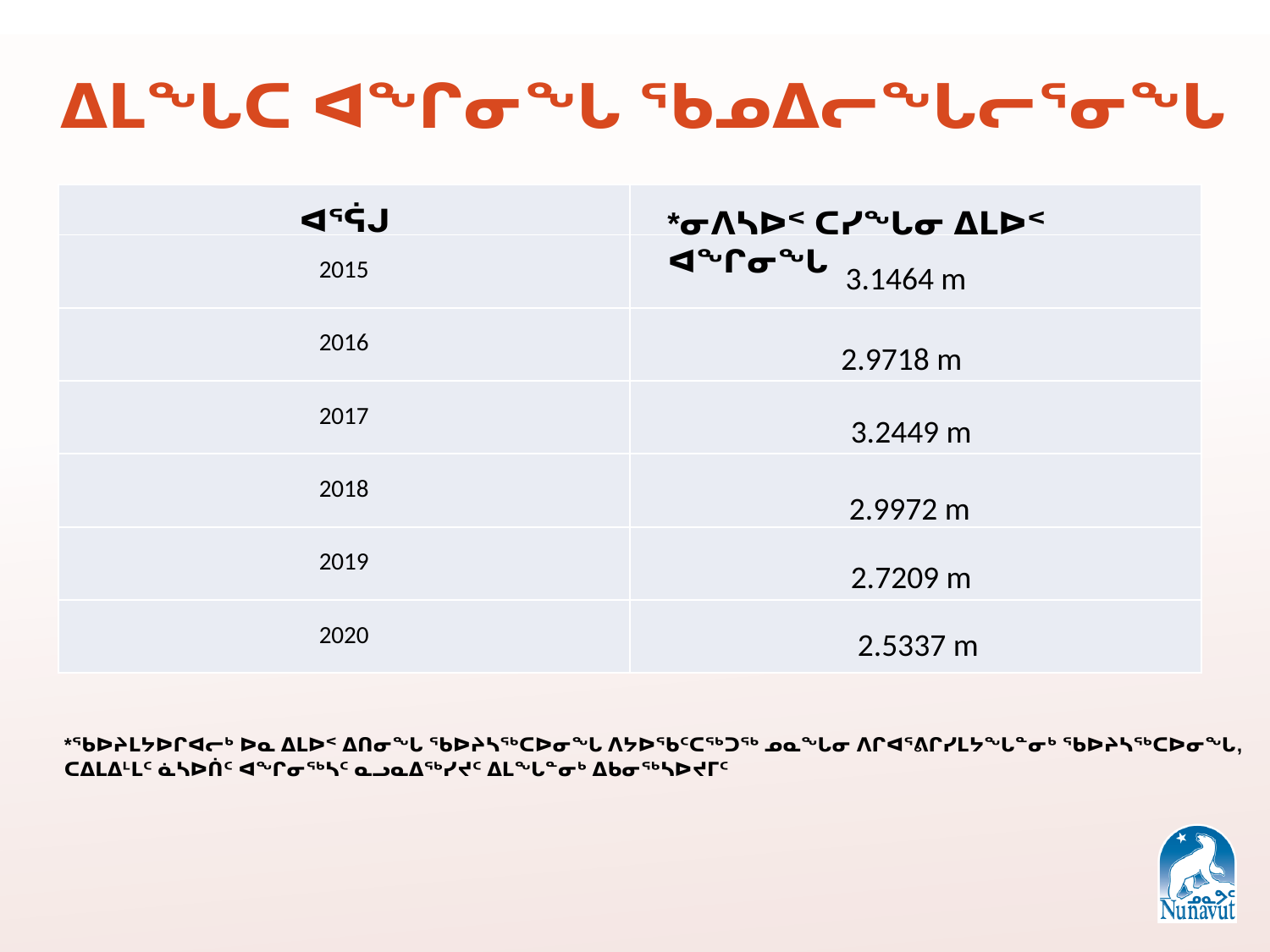

# ᐃᒪᖓᑕ ᐊᖏᓂᖓ ᖃᓄᐃᓕᖓᓕᕐᓂᖓ
|  |  |
| --- | --- |
| 2015 |  |
| 2016 |  |
| 2017 |  |
| 2018 |  |
| 2019 |  |
| 2020 |  |
ᐊᕐᕌᒍ
*ᓂᐱᓴᐅᑉ ᑕᓯᖓᓂ ᐃᒪᐅᑉ ᐊᖏᓂᖓ

3.1464 m
2.9718 m
3.2449 m
2.9972 m
2.7209 m
2.5337 m
*ᖃᐅᔨᒪᔭᐅᒋᐊᓕᒃ ᐅᓇ ᐃᒪᐅᑉ ᐃᑎᓂᖓ ᖃᐅᔨᓴᖅᑕᐅᓂᖓ ᐱᔭᐅᖃᑦᑕᖅᑐᖅ ᓄᓇᖓᓂ ᐱᒋᐊᕐᕕᒋᓯᒪᔭᖓᓐᓂᒃ ᖃᐅᔨᓴᖅᑕᐅᓂᖓ, ᑕᐃᒪᐃᒻᒪᑦ ᓈᓴᐅᑏᑦ ᐊᖏᓂᖅᓴᑦ ᓇᓗᓇᐃᖅᓯᔪᑦ ᐃᒪᖓᓐᓂᒃ ᐃᑲᓂᖅᓴᐅᔪᒥᑦ